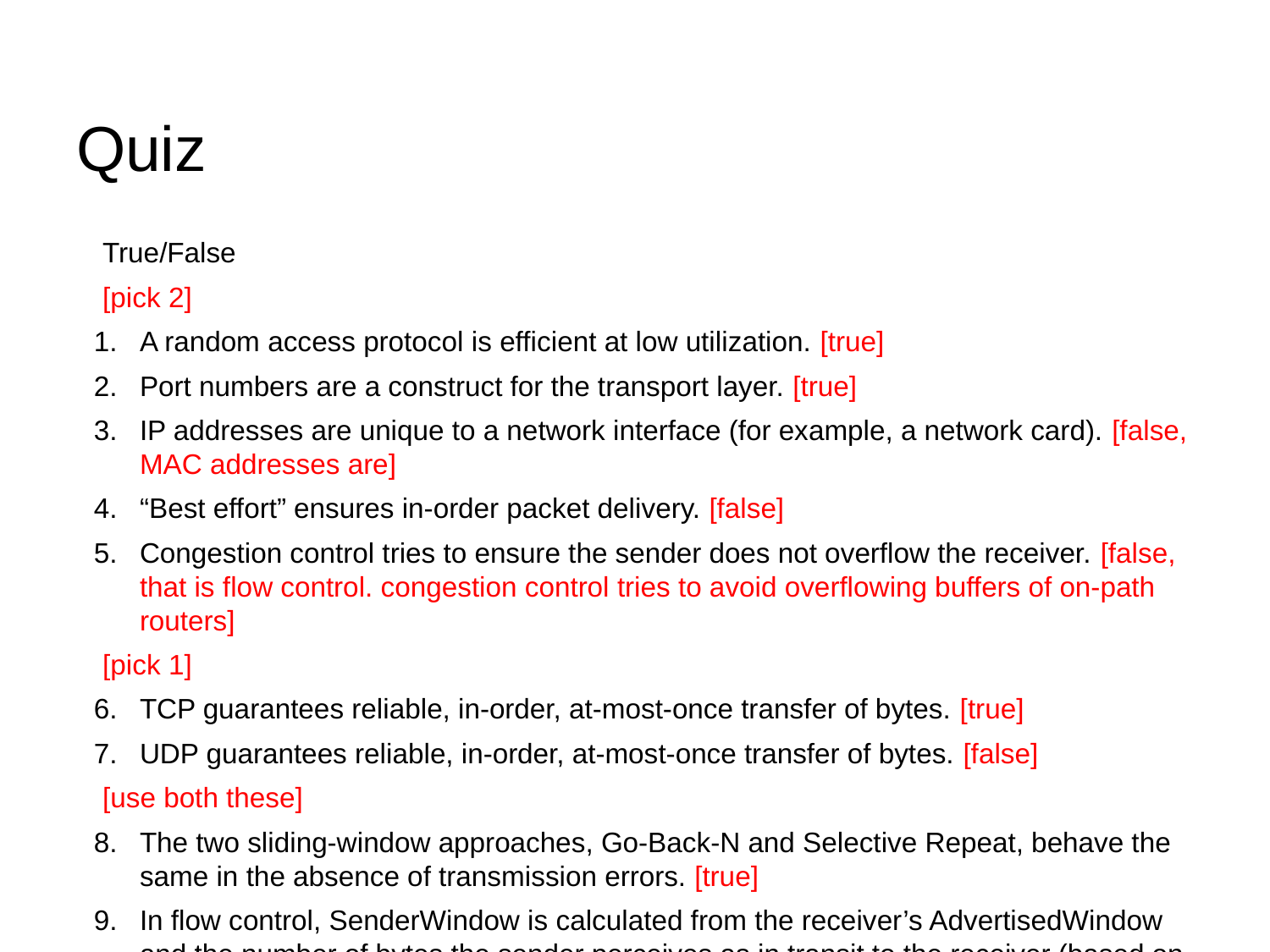

# Quiz
True/False
[pick 2]
A random access protocol is efficient at low utilization. [true]
Port numbers are a construct for the transport layer. [true]
IP addresses are unique to a network interface (for example, a network card). [false, MAC addresses are]
“Best effort” ensures in-order packet delivery. [false]
Congestion control tries to ensure the sender does not overflow the receiver. [false, that is flow control. congestion control tries to avoid overflowing buffers of on-path routers]
[pick 1]
TCP guarantees reliable, in-order, at-most-once transfer of bytes. [true]
UDP guarantees reliable, in-order, at-most-once transfer of bytes. [false]
[use both these]
The two sliding-window approaches, Go-Back-N and Selective Repeat, behave the same in the absence of transmission errors. [true]
In flow control, SenderWindow is calculated from the receiver’s AdvertisedWindow and the number of bytes the sender perceives as in transit to the receiver (based on the last bytes sent and acked). [true]